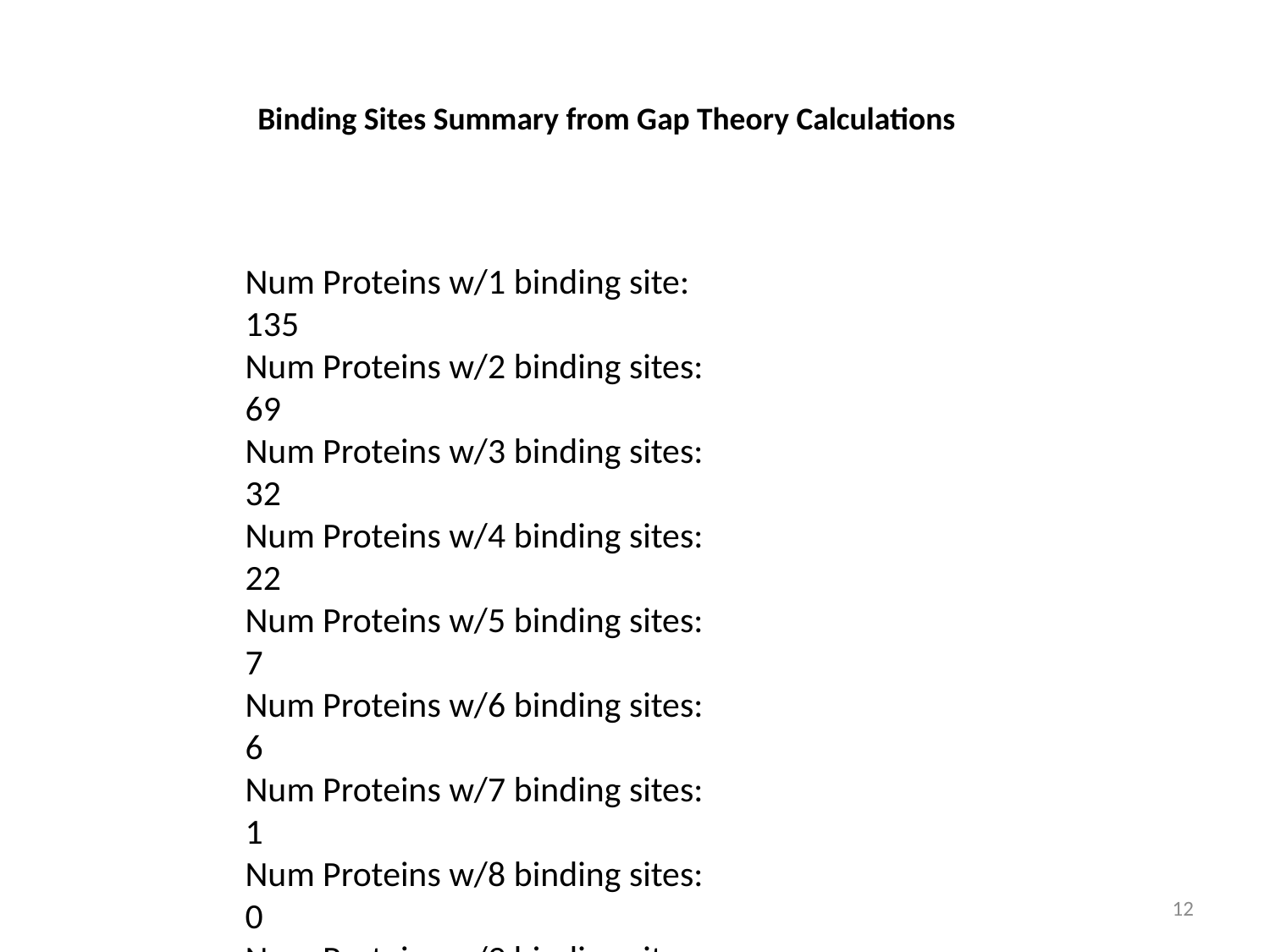

Binding Sites Summary from Gap Theory Calculations
Num Proteins w/1 binding site: 		135
Num Proteins w/2 binding sites: 		69
Num Proteins w/3 binding sites: 		32
Num Proteins w/4 binding sites: 		22
Num Proteins w/5 binding sites: 		7
Num Proteins w/6 binding sites: 		6
Num Proteins w/7 binding sites: 		1
Num Proteins w/8 binding sites: 		0
Num Proteins w/9 binding sites: 		1
12